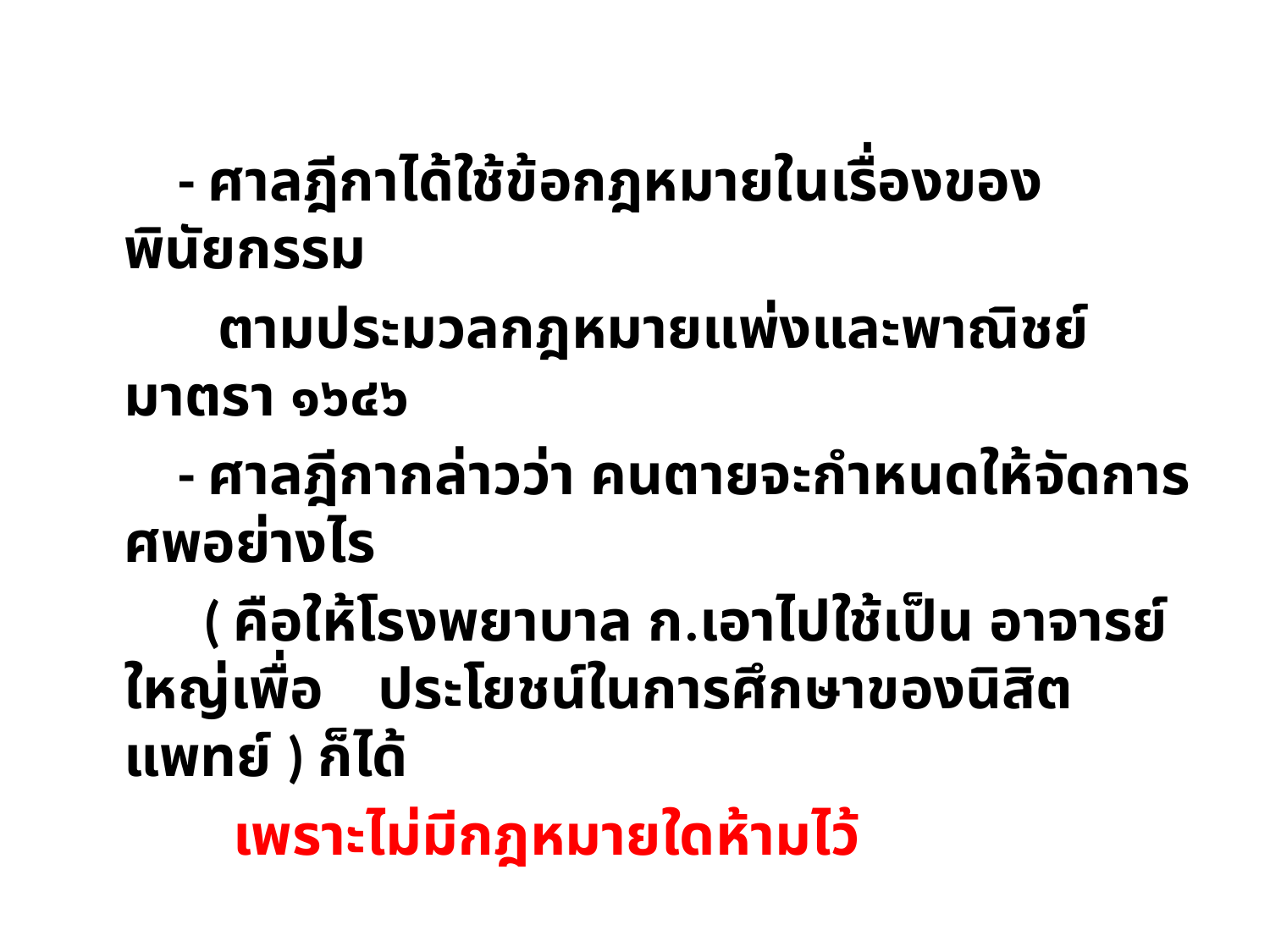

- ศาลฎีกาได้ใช้ข้อกฎหมายในเรื่องของพินัยกรรม
	      ตามประมวลกฎหมายแพ่งและพาณิชย์ มาตรา ๑๖๔๖
        - ศาลฎีกากล่าวว่า คนตายจะกำหนดให้จัดการศพอย่างไร
          ( คือให้โรงพยาบาล ก.เอาไปใช้เป็น อาจารย์ใหญ่เพื่อ  	ประโยชน์ในการศึกษาของนิสิตแพทย์ ) ก็ได้
          เพราะไม่มีกฎหมายใดห้ามไว้